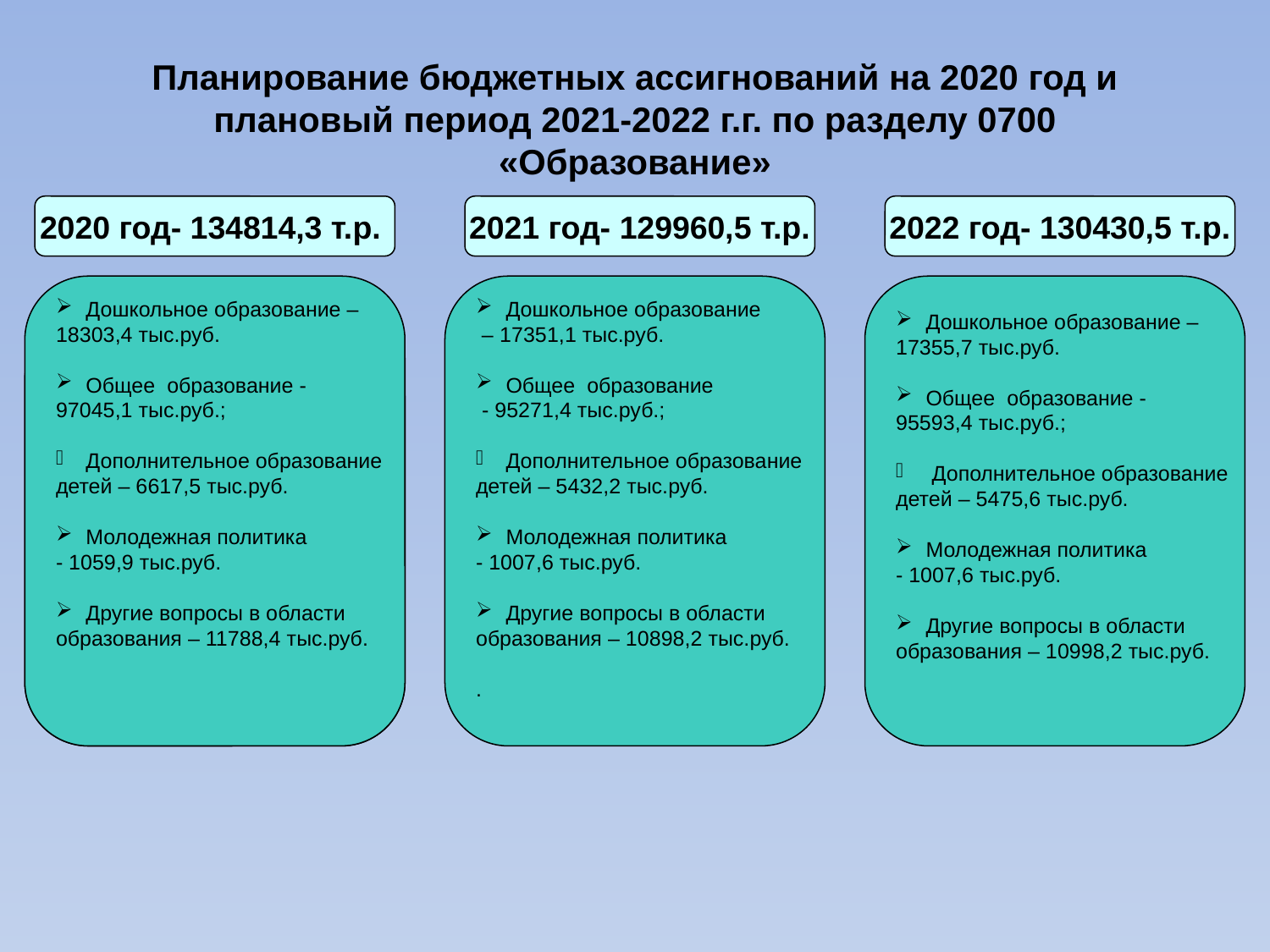

Планирование бюджетных ассигнований на 2020 год и плановый период 2021-2022 г.г. по разделу 0700 «Образование»
2020 год- 134814,3 т.р.
2021 год- 129960,5 т.р.
2022 год- 130430,5 т.р.
Дошкольное образование –
18303,4 тыс.руб.

Общее  образование -
97045,1 тыс.руб.;

Дополнительное образование
детей – 6617,5 тыс.руб.

Молодежная политика
- 1059,9 тыс.руб.

Другие вопросы в области
образования – 11788,4 тыс.руб.

Дошкольное образование
 – 17351,1 тыс.руб.

Общее  образование
 - 95271,4 тыс.руб.;

Дополнительное образование
детей – 5432,2 тыс.руб.

Молодежная политика
- 1007,6 тыс.руб.

Другие вопросы в области
образования – 10898,2 тыс.руб.

.

Дошкольное образование –
17355,7 тыс.руб.

Общее  образование -
95593,4 тыс.руб.;

 Дополнительное образование
детей – 5475,6 тыс.руб.

Молодежная политика
- 1007,6 тыс.руб.

Другие вопросы в области
образования – 10998,2 тыс.руб.